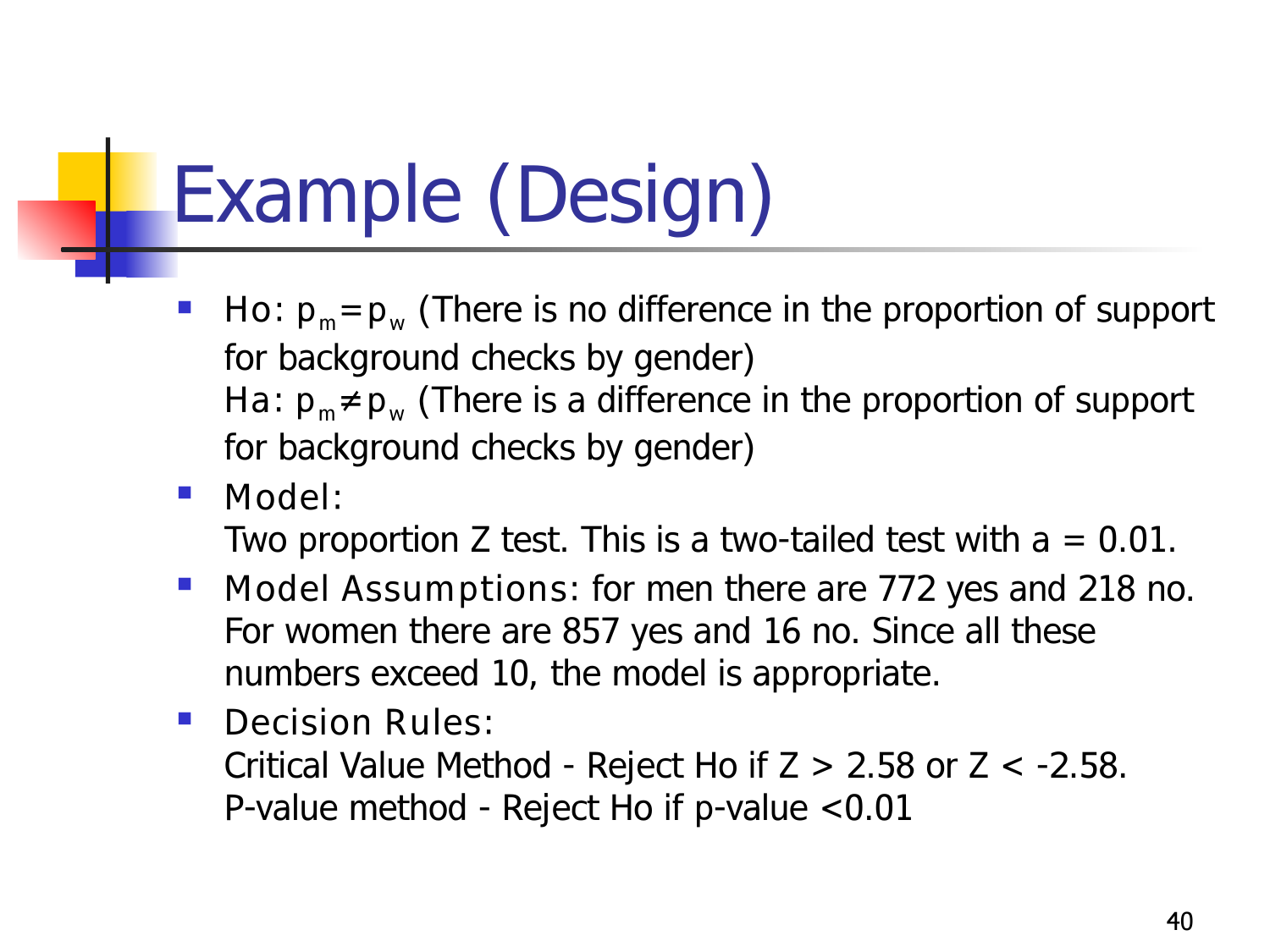

# Example (Design)
Ho: pm=pw (There is no difference in the proportion of support for background checks by gender)
Ha: pm≠pw (There is a difference in the proportion of support for background checks by gender)
Model:
Two proportion Z test. This is a two-tailed test with a = 0.01.
Model Assumptions: for men there are 772 yes and 218 no. For women there are 857 yes and 16 no. Since all these numbers exceed 10, the model is appropriate.
Decision Rules:
Critical Value Method - Reject Ho if Z > 2.58 or Z < -2.58.
P-value method - Reject Ho if p-value <0.01

40